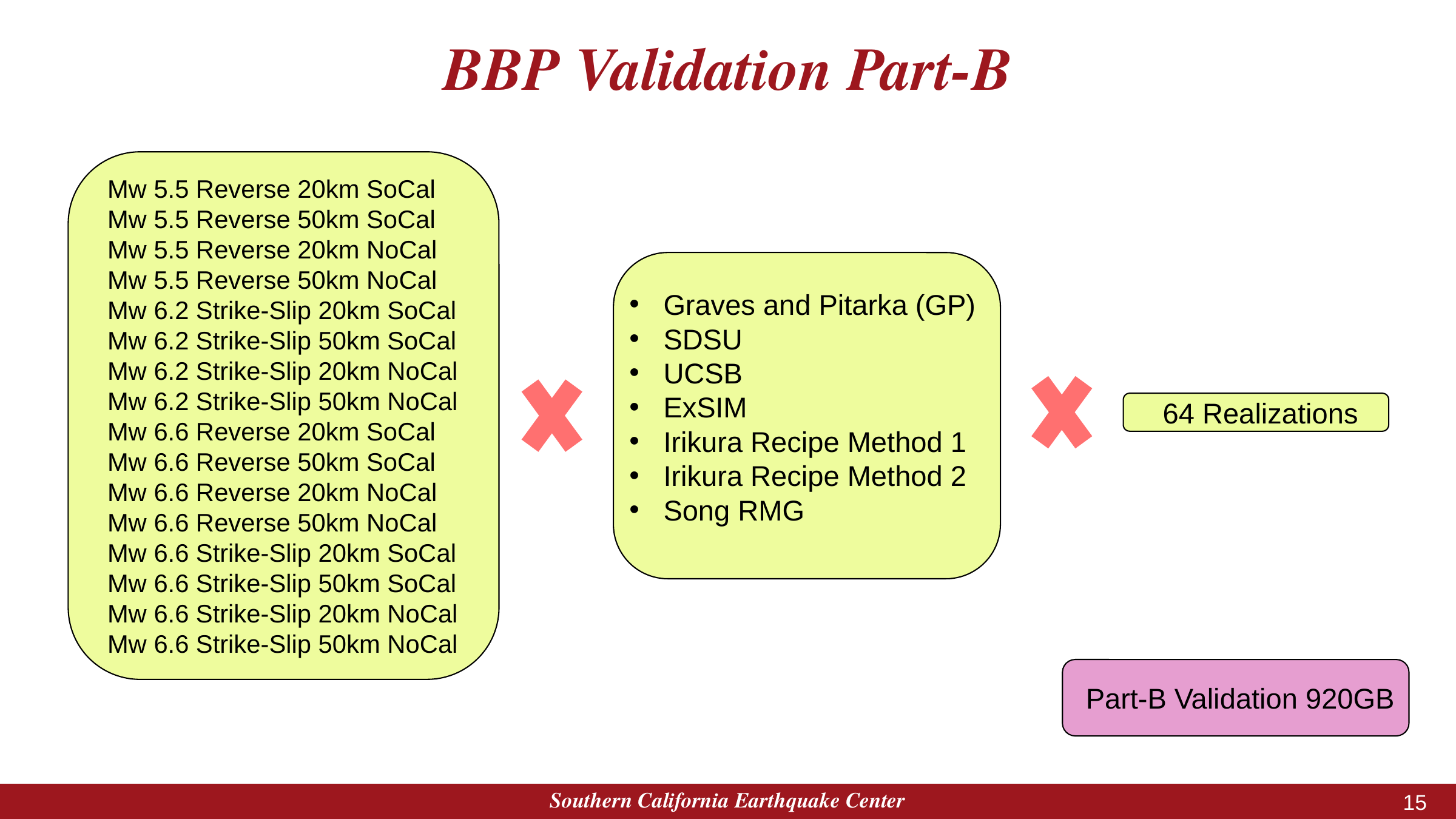

# BBP Validation Part-B
Mw 5.5 Reverse 20km SoCal
Mw 5.5 Reverse 50km SoCal
Mw 5.5 Reverse 20km NoCal
Mw 5.5 Reverse 50km NoCal
Mw 6.2 Strike-Slip 20km SoCal
Mw 6.2 Strike-Slip 50km SoCal
Mw 6.2 Strike-Slip 20km NoCal
Mw 6.2 Strike-Slip 50km NoCal
Mw 6.6 Reverse 20km SoCal
Mw 6.6 Reverse 50km SoCal
Mw 6.6 Reverse 20km NoCal
Mw 6.6 Reverse 50km NoCal
Mw 6.6 Strike-Slip 20km SoCal
Mw 6.6 Strike-Slip 50km SoCal
Mw 6.6 Strike-Slip 20km NoCal
Mw 6.6 Strike-Slip 50km NoCal
Graves and Pitarka (GP)
SDSU
UCSB
ExSIM
Irikura Recipe Method 1
Irikura Recipe Method 2
Song RMG

64 Realizations
Part-B Validation 920GB
Southern California Earthquake Center
15